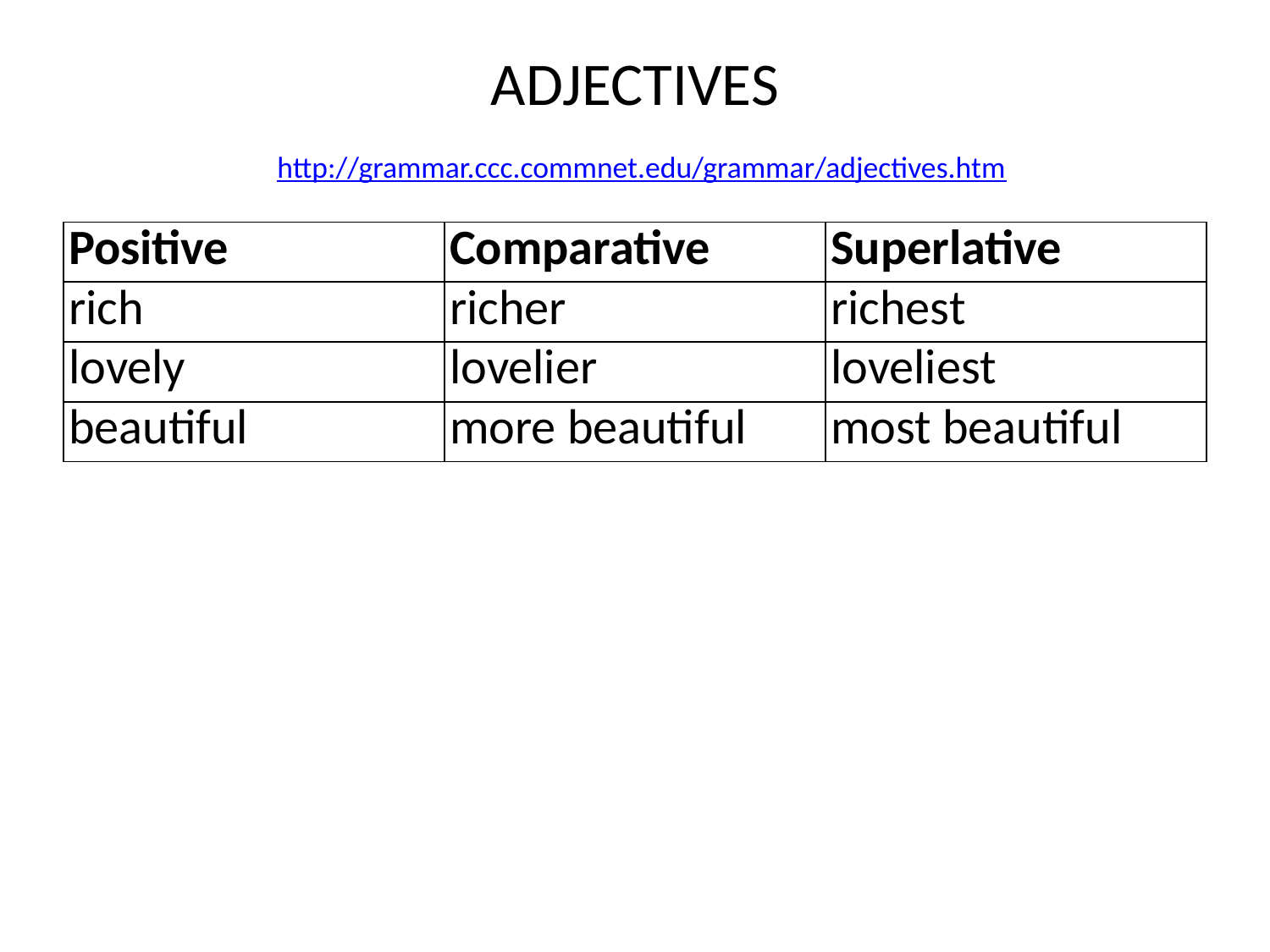

# ADJECTIVES http://grammar.ccc.commnet.edu/grammar/adjectives.htm
| Positive | Comparative | Superlative |
| --- | --- | --- |
| rich | richer | richest |
| lovely | lovelier | loveliest |
| beautiful | more beautiful | most beautiful |